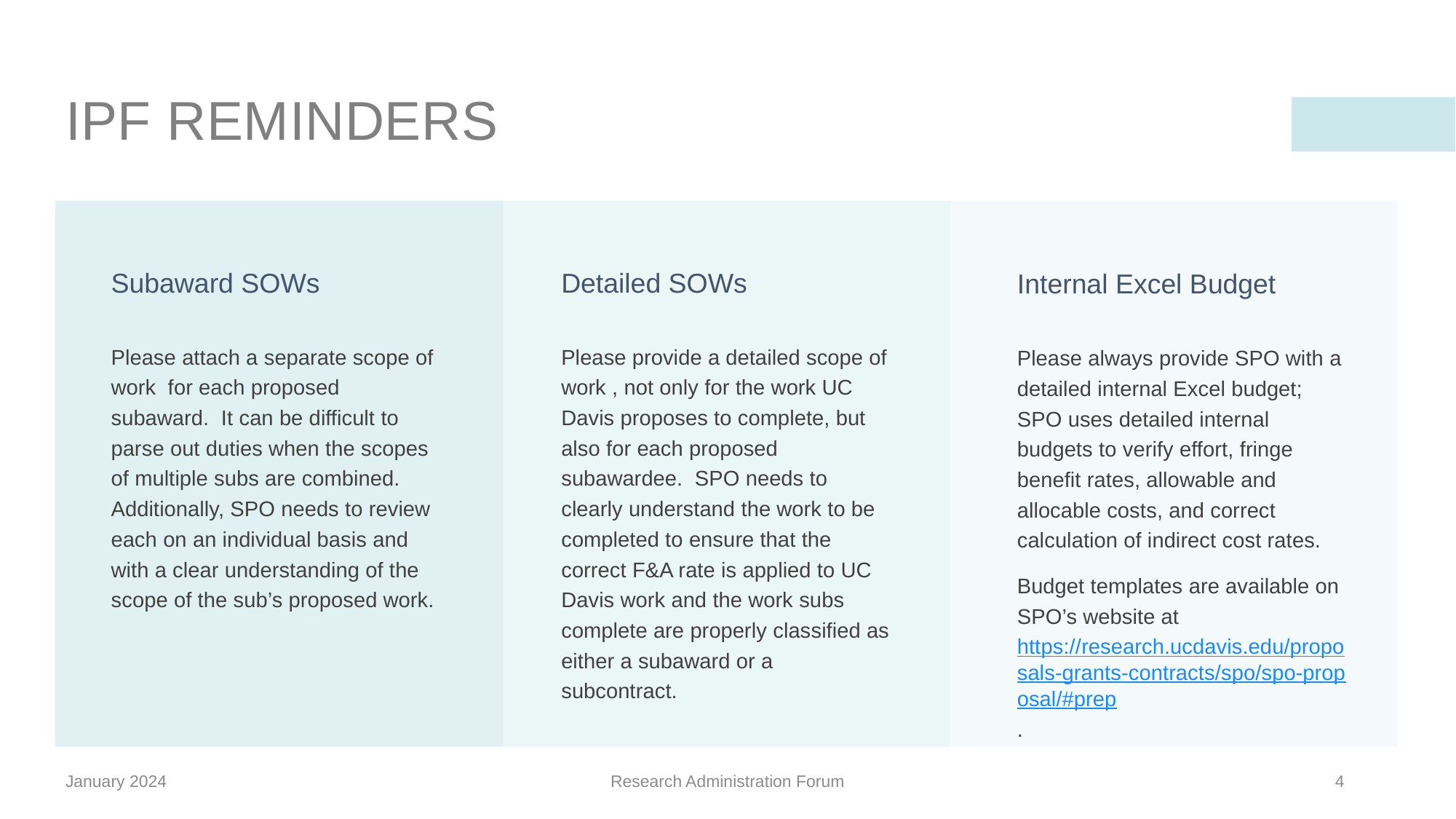

# IPF REMINDERS
Subaward SOWs
Detailed SOWs
Internal Excel Budget
Please attach a separate scope of work  for each proposed subaward.  It can be difficult to parse out duties when the scopes of multiple subs are combined.  Additionally, SPO needs to review each on an individual basis and with a clear understanding of the scope of the sub’s proposed work.

Please provide a detailed scope of work , not only for the work UC Davis proposes to complete, but also for each proposed subawardee.  SPO needs to clearly understand the work to be completed to ensure that the correct F&A rate is applied to UC Davis work and the work subs complete are properly classified as either a subaward or a subcontract.
Please always provide SPO with a detailed internal Excel budget; SPO uses detailed internal budgets to verify effort, fringe benefit rates, allowable and allocable costs, and correct calculation of indirect cost rates.
Budget templates are available on SPO’s website at https://research.ucdavis.edu/proposals-grants-contracts/spo/spo-proposal/#prep.
January 2024
Research Administration Forum
4